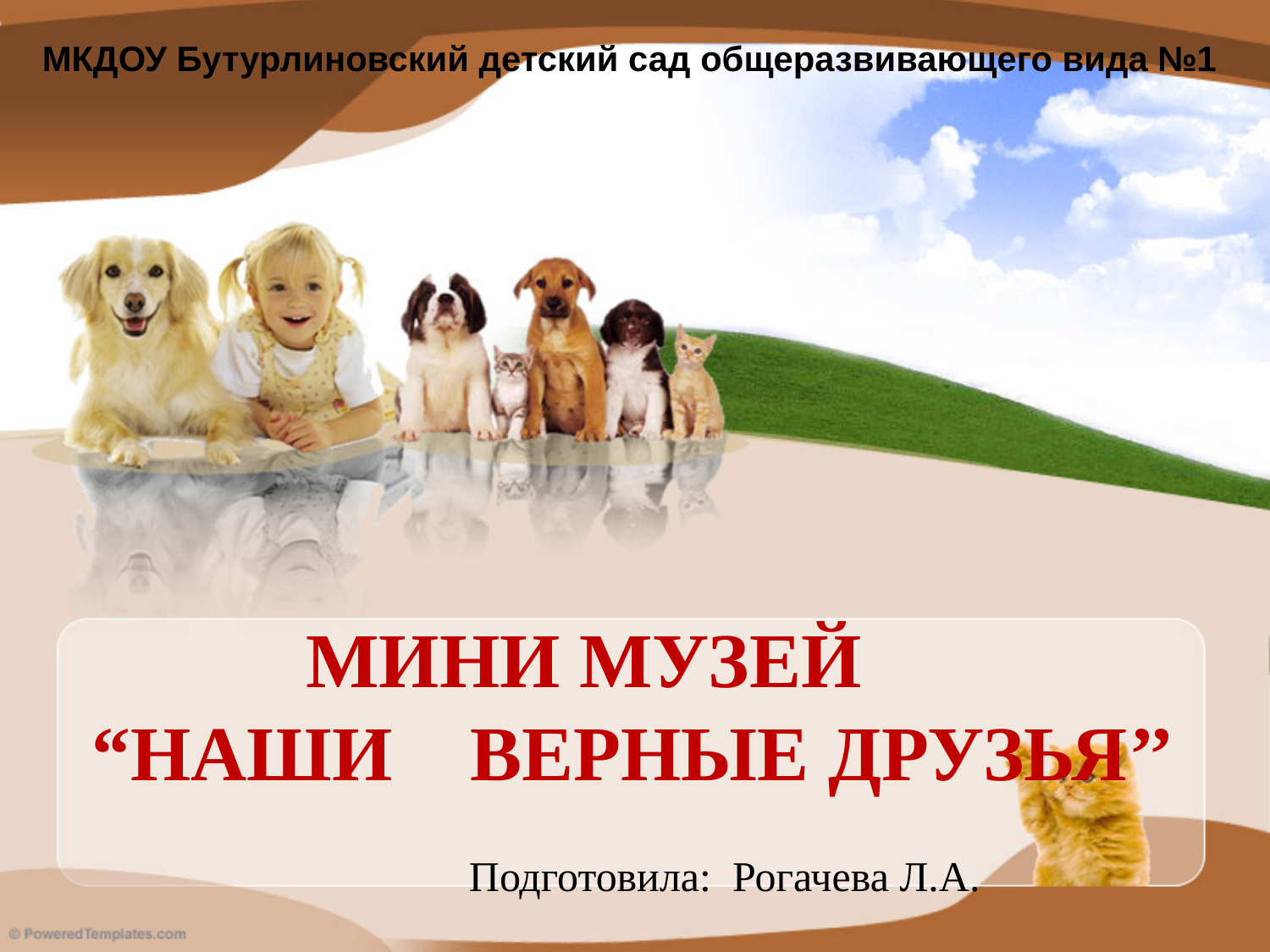

МКДОУ Бутурлиновский детский сад общеразвивающего вида №1
# МИНИ МУЗЕЙ “НАШИ    ВЕРНЫЕ ДРУЗЬЯ’’
Подготовила:  Рогачева Л.А.